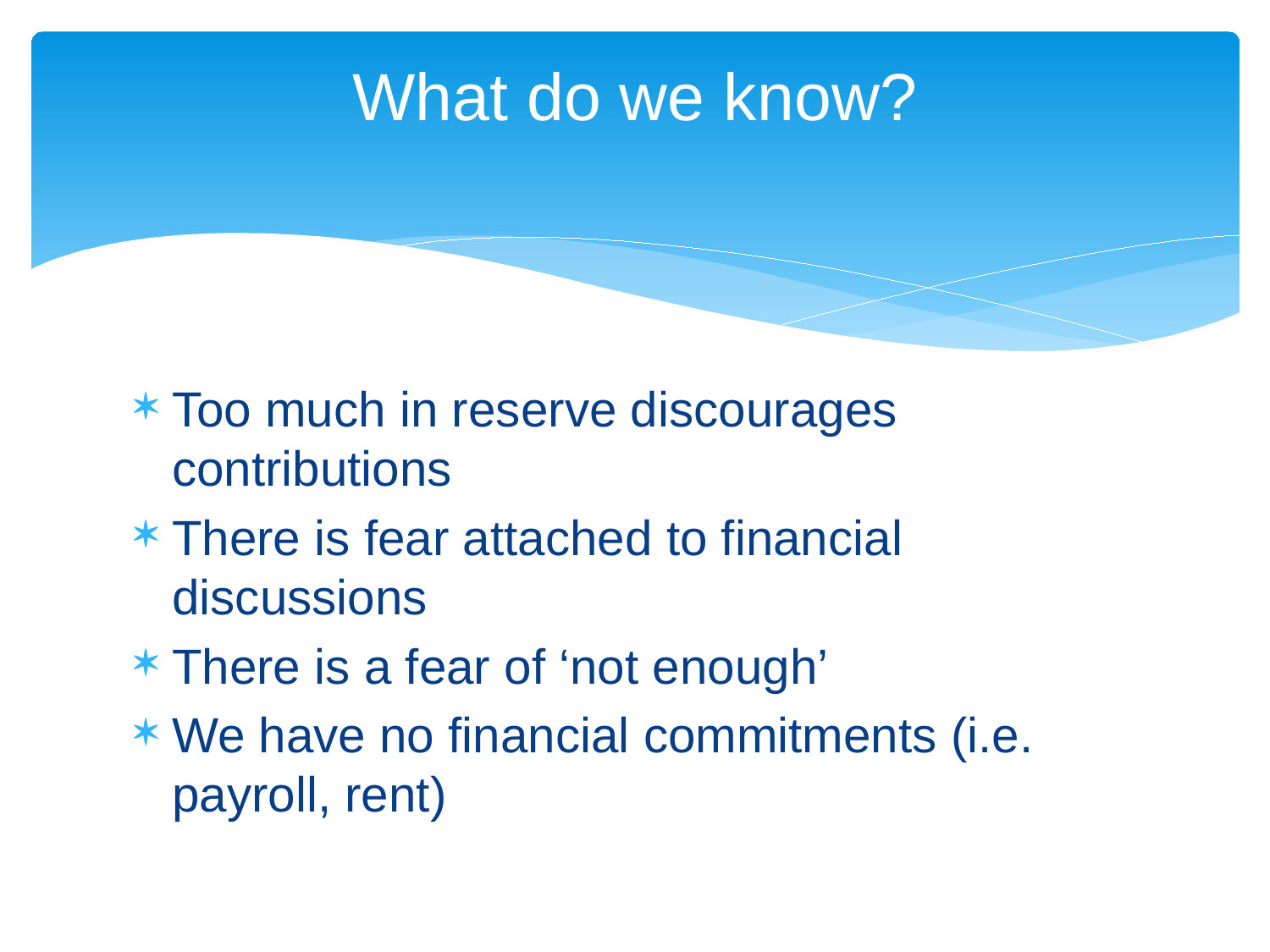

# What do we know?
Too much in reserve discourages contributions
There is fear attached to financial discussions
There is a fear of ‘not enough’
We have no financial commitments (i.e. payroll, rent)